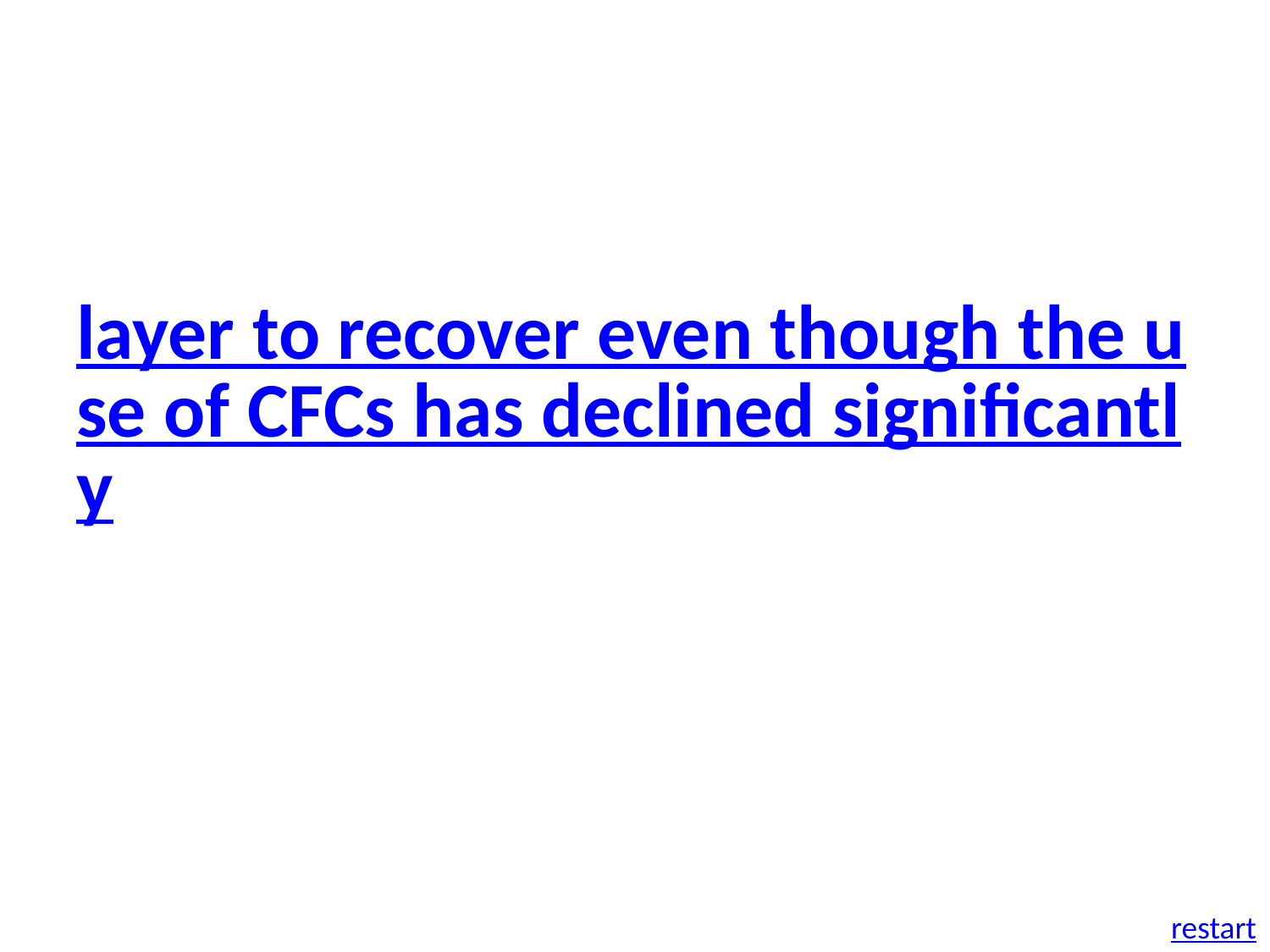

layer to recover even though the use of CFCs has declined significantly